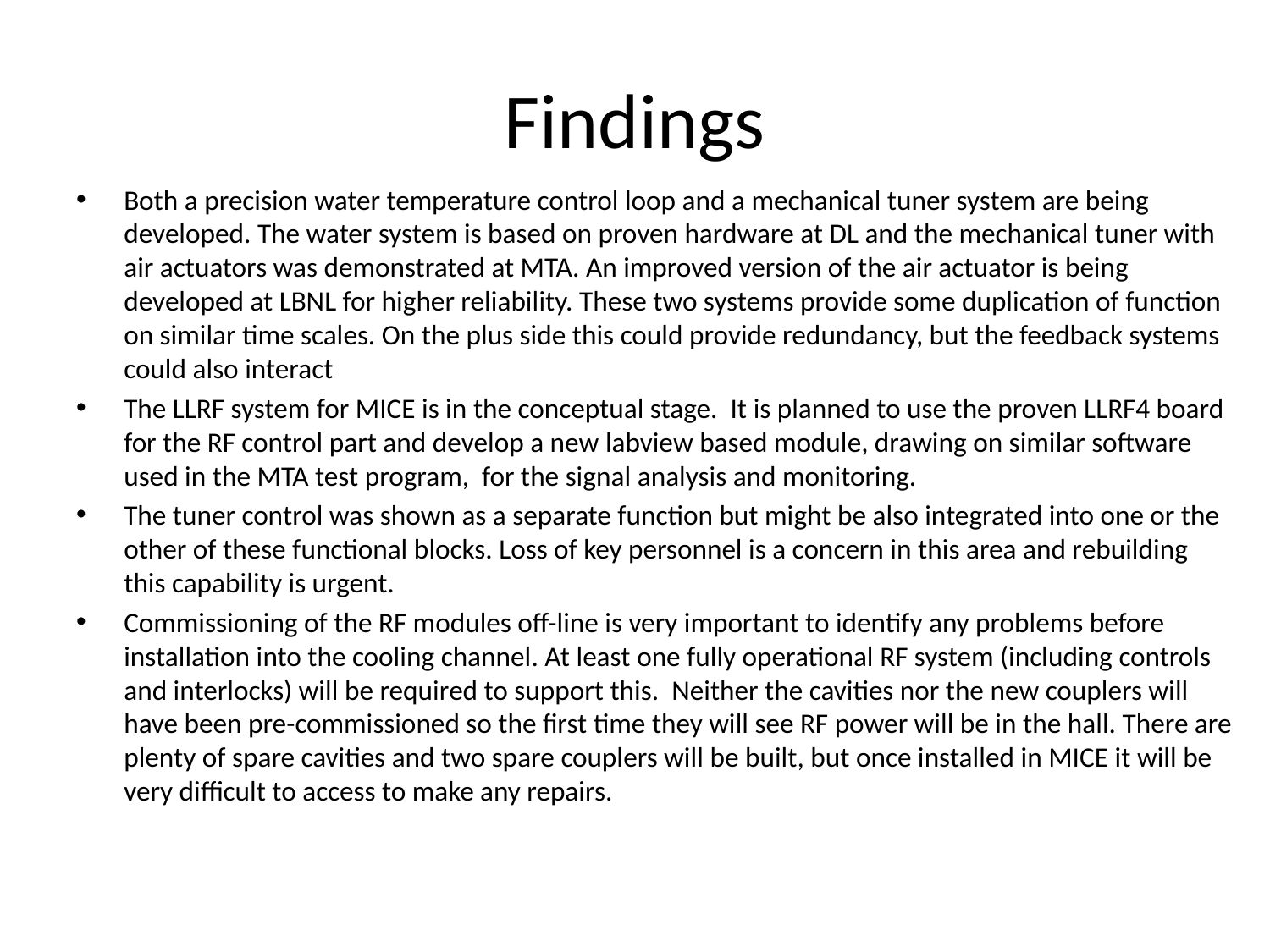

# Findings
Both a precision water temperature control loop and a mechanical tuner system are being developed. The water system is based on proven hardware at DL and the mechanical tuner with air actuators was demonstrated at MTA. An improved version of the air actuator is being developed at LBNL for higher reliability. These two systems provide some duplication of function on similar time scales. On the plus side this could provide redundancy, but the feedback systems could also interact
The LLRF system for MICE is in the conceptual stage.  It is planned to use the proven LLRF4 board for the RF control part and develop a new labview based module, drawing on similar software used in the MTA test program,  for the signal analysis and monitoring.
The tuner control was shown as a separate function but might be also integrated into one or the other of these functional blocks. Loss of key personnel is a concern in this area and rebuilding this capability is urgent.
Commissioning of the RF modules off-line is very important to identify any problems before installation into the cooling channel. At least one fully operational RF system (including controls and interlocks) will be required to support this.  Neither the cavities nor the new couplers will have been pre-commissioned so the first time they will see RF power will be in the hall. There are plenty of spare cavities and two spare couplers will be built, but once installed in MICE it will be very difficult to access to make any repairs.